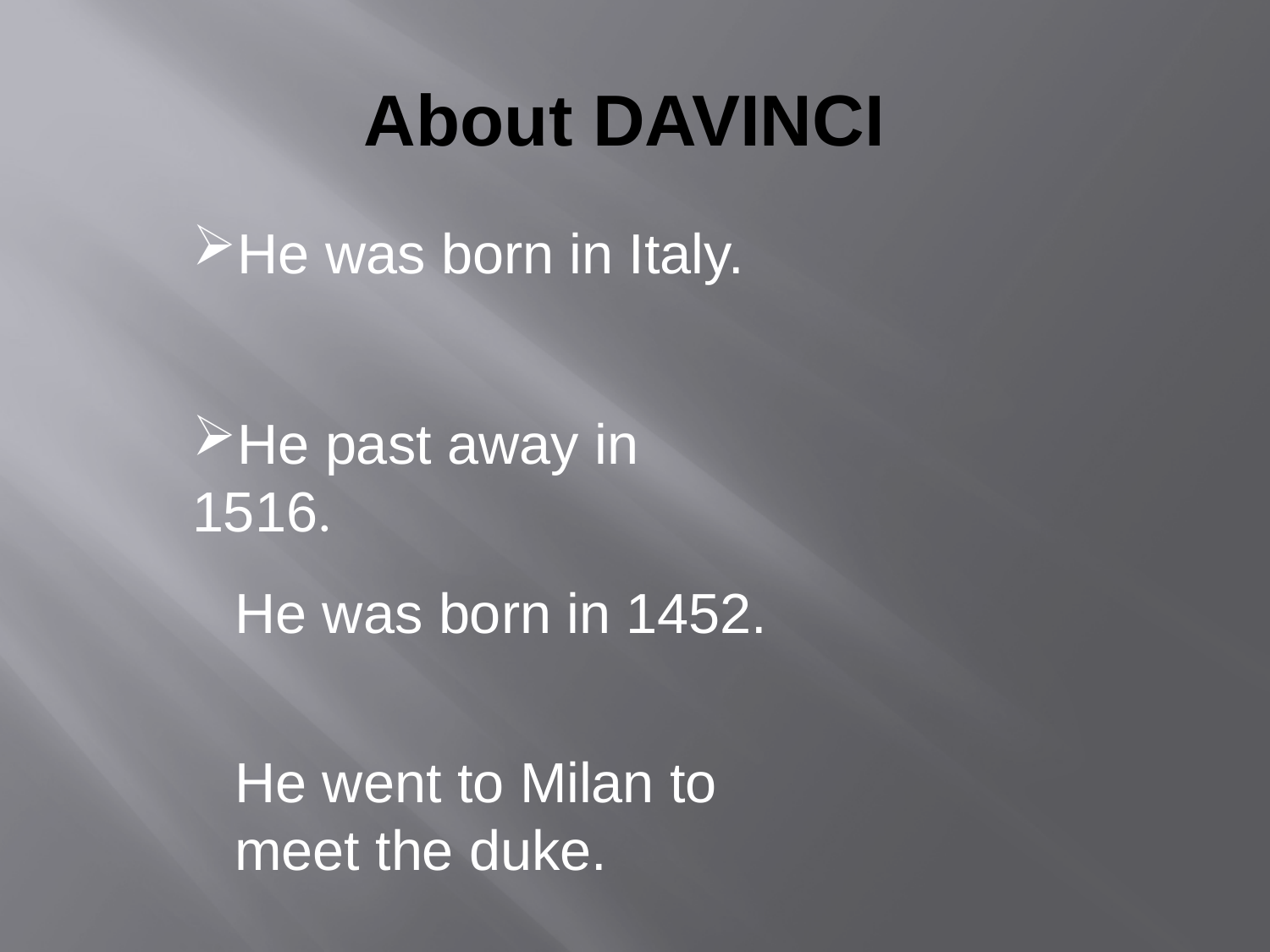

# About DAVINCI
He was born in Italy.
He past away in 1516.
He was born in 1452.
He went to Milan to meet the duke.